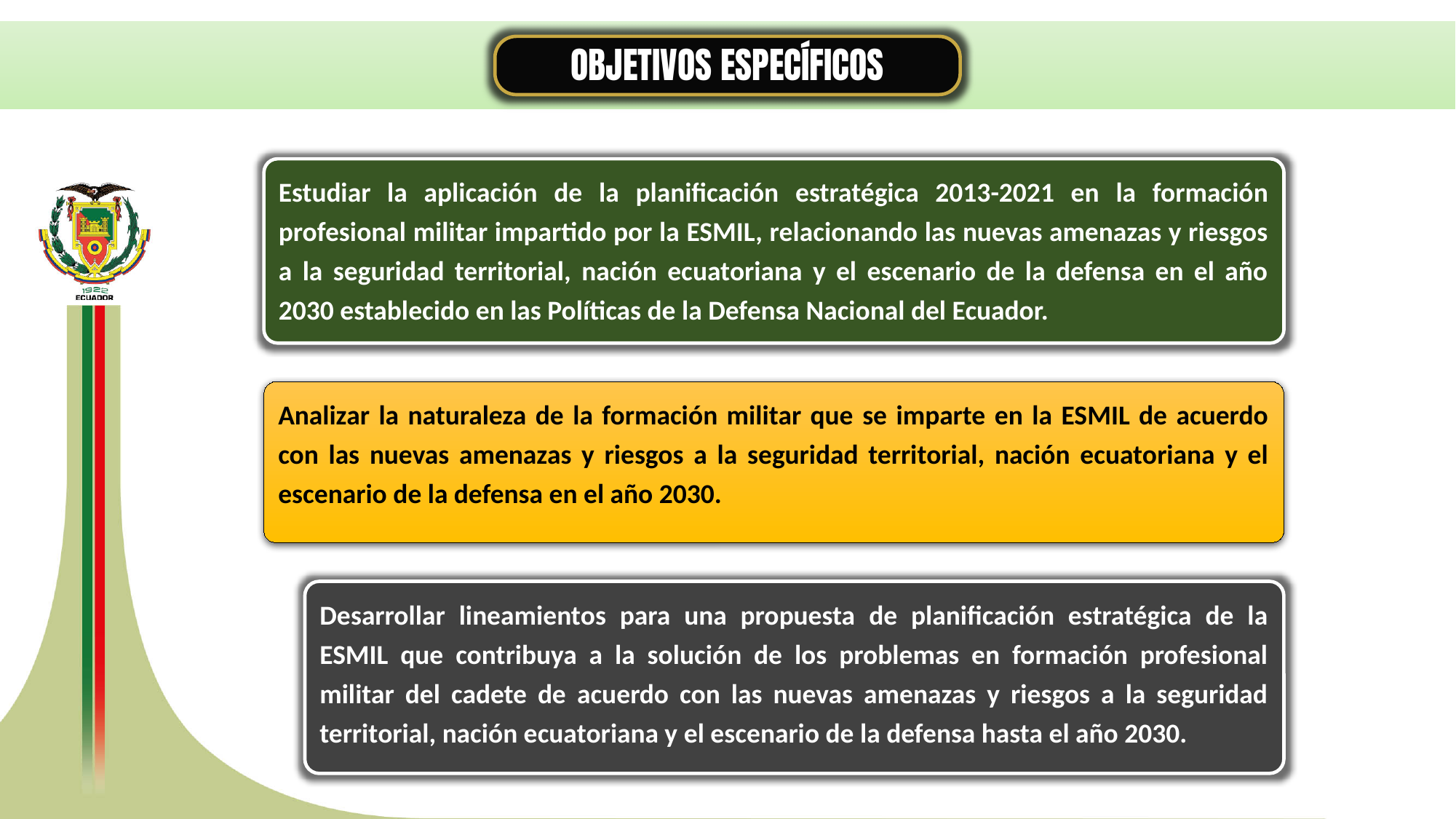

OBJETIVOS ESPECÍFICOS
Estudiar la aplicación de la planificación estratégica 2013-2021 en la formación profesional militar impartido por la ESMIL, relacionando las nuevas amenazas y riesgos a la seguridad territorial, nación ecuatoriana y el escenario de la defensa en el año 2030 establecido en las Políticas de la Defensa Nacional del Ecuador.
Analizar la naturaleza de la formación militar que se imparte en la ESMIL de acuerdo con las nuevas amenazas y riesgos a la seguridad territorial, nación ecuatoriana y el escenario de la defensa en el año 2030.
Desarrollar lineamientos para una propuesta de planificación estratégica de la ESMIL que contribuya a la solución de los problemas en formación profesional militar del cadete de acuerdo con las nuevas amenazas y riesgos a la seguridad territorial, nación ecuatoriana y el escenario de la defensa hasta el año 2030.